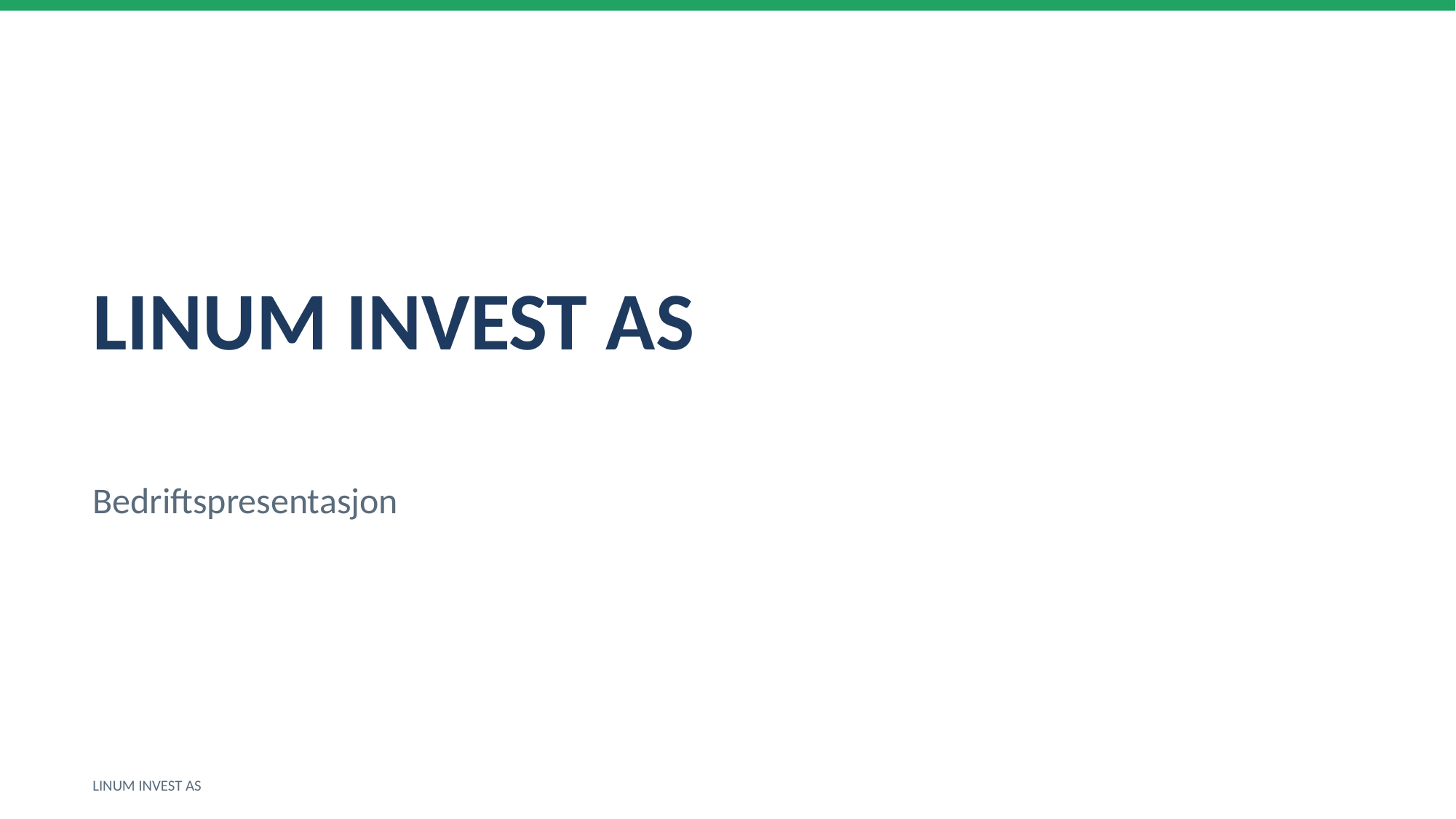

LINUM INVEST AS
Bedriftspresentasjon
LINUM INVEST AS